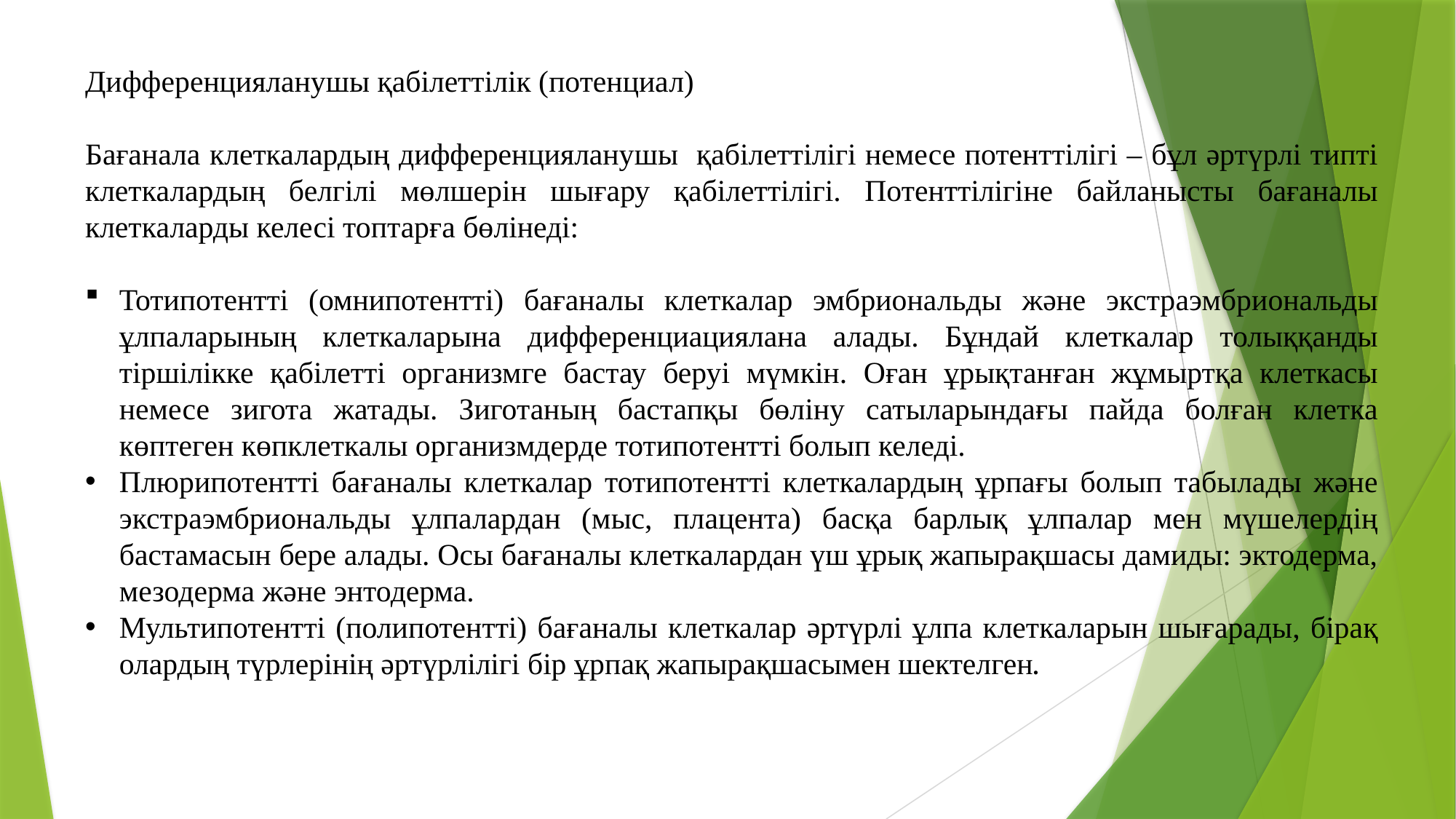

Дифференцияланушы қабілеттілік (потенциал)

Бағанала клеткалардың дифференцияланушы  қабілеттілігі немесе потенттілігі – бұл әртүрлі типті клеткалардың белгілі мөлшерін шығару қабілеттілігі. Потенттілігіне байланысты бағаналы клеткаларды келесі топтарға бөлінеді:

Тотипотентті (омнипотентті) бағаналы клеткалар эмбриональды және экстраэмбриональды ұлпаларының клеткаларына дифференциациялана алады. Бұндай клеткалар толыққанды тіршілікке қабілетті организмге бастау беруі мүмкін. Оған ұрықтанған жұмыртқа клеткасы немесе зигота жатады. Зиготаның бастапқы бөліну сатыларындағы пайда болған клетка көптеген көпклеткалы организмдерде тотипотентті болып келеді.
Плюрипотентті бағаналы клеткалар тотипотентті клеткалардың ұрпағы болып табылады және экстраэмбриональды ұлпалардан (мыс, плацента) басқа барлық ұлпалар мен мүшелердің бастамасын бере алады. Осы бағаналы клеткалардан үш ұрық жапырақшасы дамиды: эктодерма, мезодерма және энтодерма.
Мультипотентті (полипотентті) бағаналы клеткалар әртүрлі ұлпа клеткаларын шығарады, бірақ олардың түрлерінің әртүрлілігі бір ұрпақ жапырақшасымен шектелген.